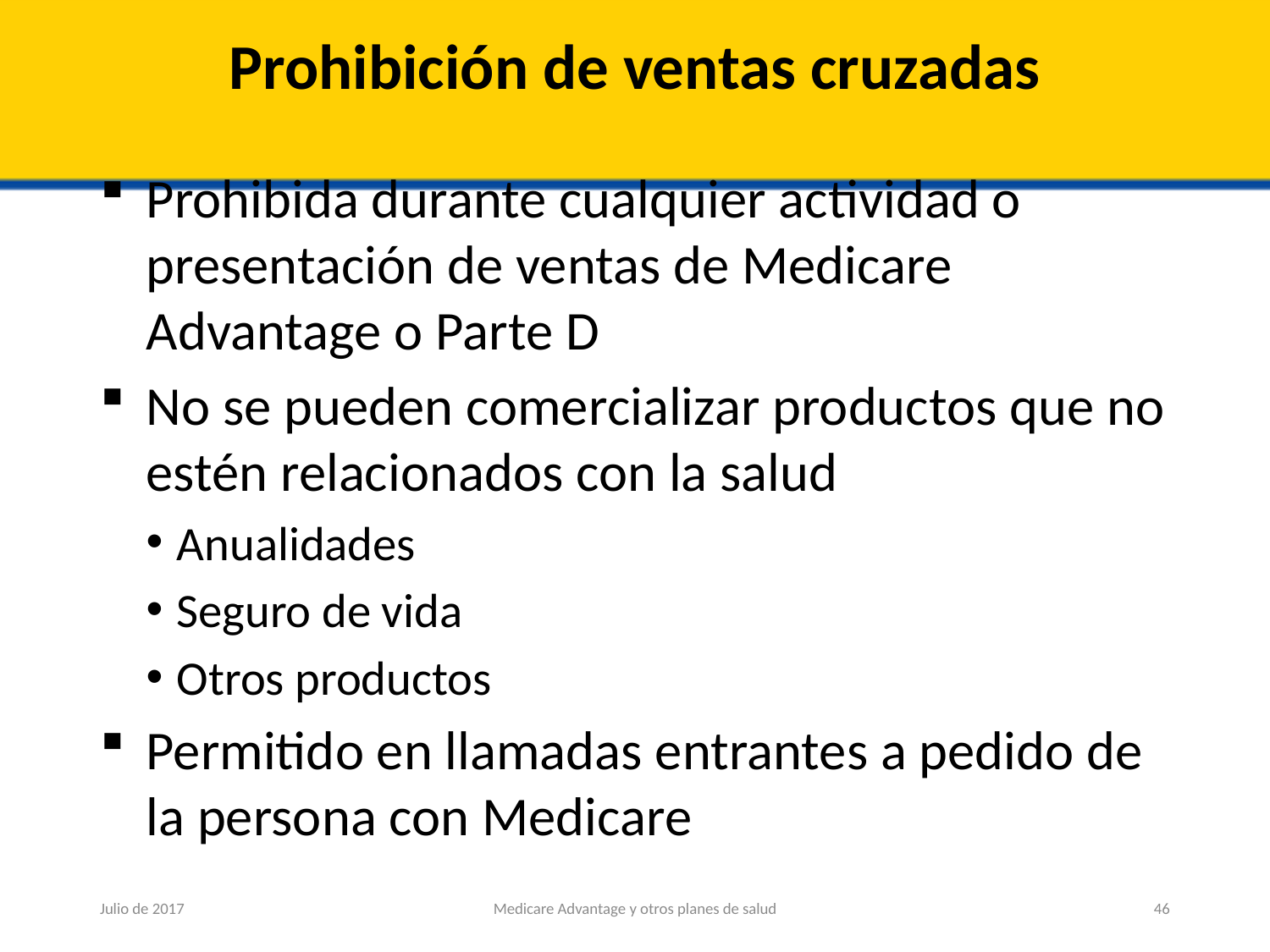

# Prohibición de ventas cruzadas
Prohibida durante cualquier actividad o presentación de ventas de Medicare Advantage o Parte D
No se pueden comercializar productos que no estén relacionados con la salud
Anualidades
Seguro de vida
Otros productos
Permitido en llamadas entrantes a pedido de la persona con Medicare
Julio de 2017
Medicare Advantage y otros planes de salud
46